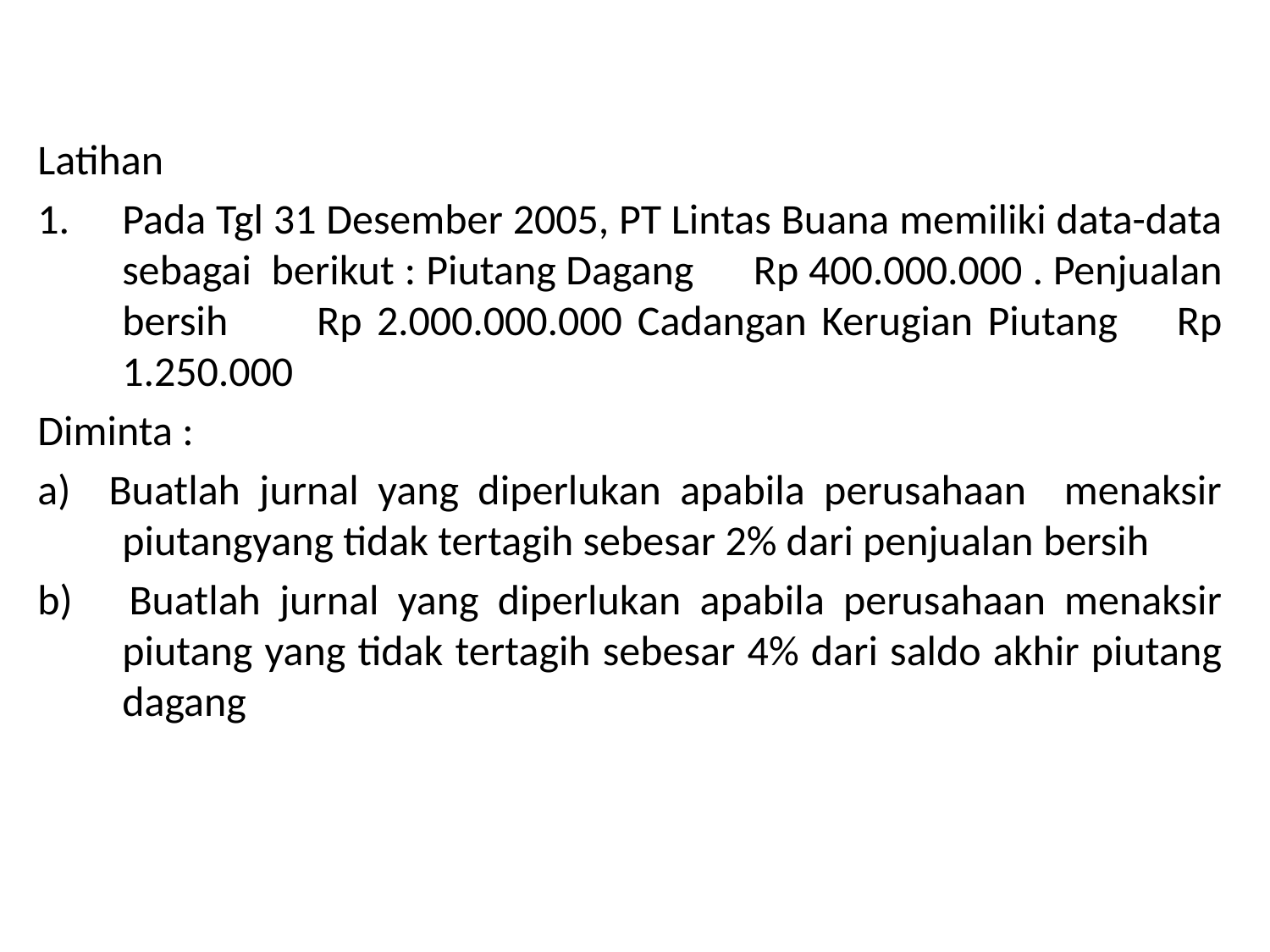

Latihan
Pada Tgl 31 Desember 2005, PT Lintas Buana memiliki data-data sebagai  berikut : Piutang Dagang      Rp 400.000.000 . Penjualan bersih      Rp 2.000.000.000 Cadangan Kerugian Piutang    Rp 1.250.000
Diminta :
a)  Buatlah jurnal yang diperlukan apabila perusahaan  menaksir piutangyang tidak tertagih sebesar 2% dari penjualan bersih
b)   Buatlah jurnal yang diperlukan apabila perusahaan menaksir piutang yang tidak tertagih sebesar 4% dari saldo akhir piutang dagang